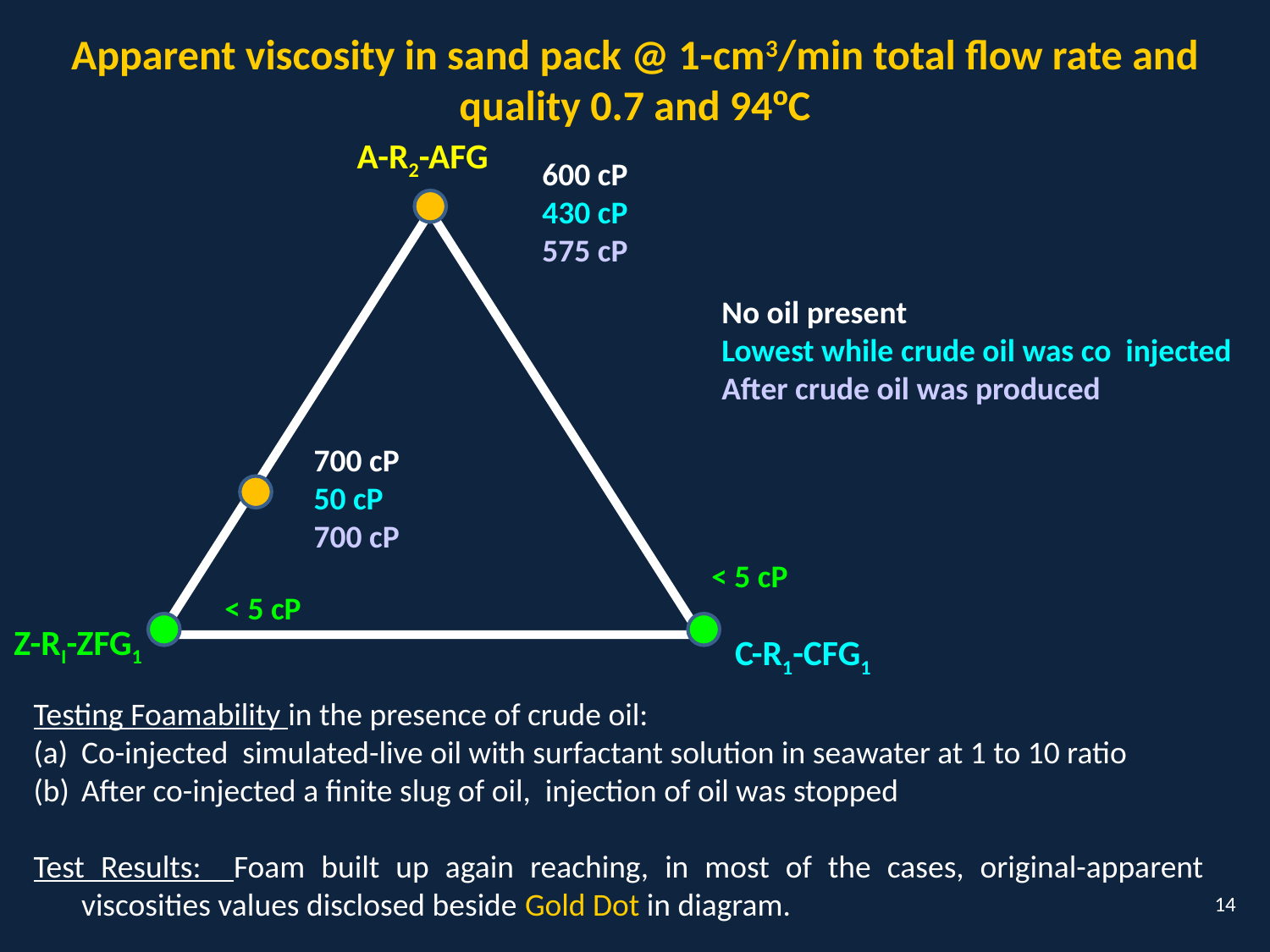

Apparent viscosity in sand pack @ 1-cm3/min total flow rate and quality 0.7 and 94ºC
A-R2-AFG

700 cP
50 cP
700 cP

Z-RI-ZFG1
C-R1-CFG1
600 cP
430 cP
575 cP
No oil present
Lowest while crude oil was co  injected
After crude oil was produced
< 5 cP
< 5 cP

Testing Foamability in the presence of crude oil:
Co-injected  simulated-live oil with surfactant solution in seawater at 1 to 10 ratio
After co-injected a finite slug of oil,  injection of oil was stopped

Test Results:  Foam built up again reaching, in most of the cases, original-apparent viscosities values disclosed beside Gold Dot in diagram.
14